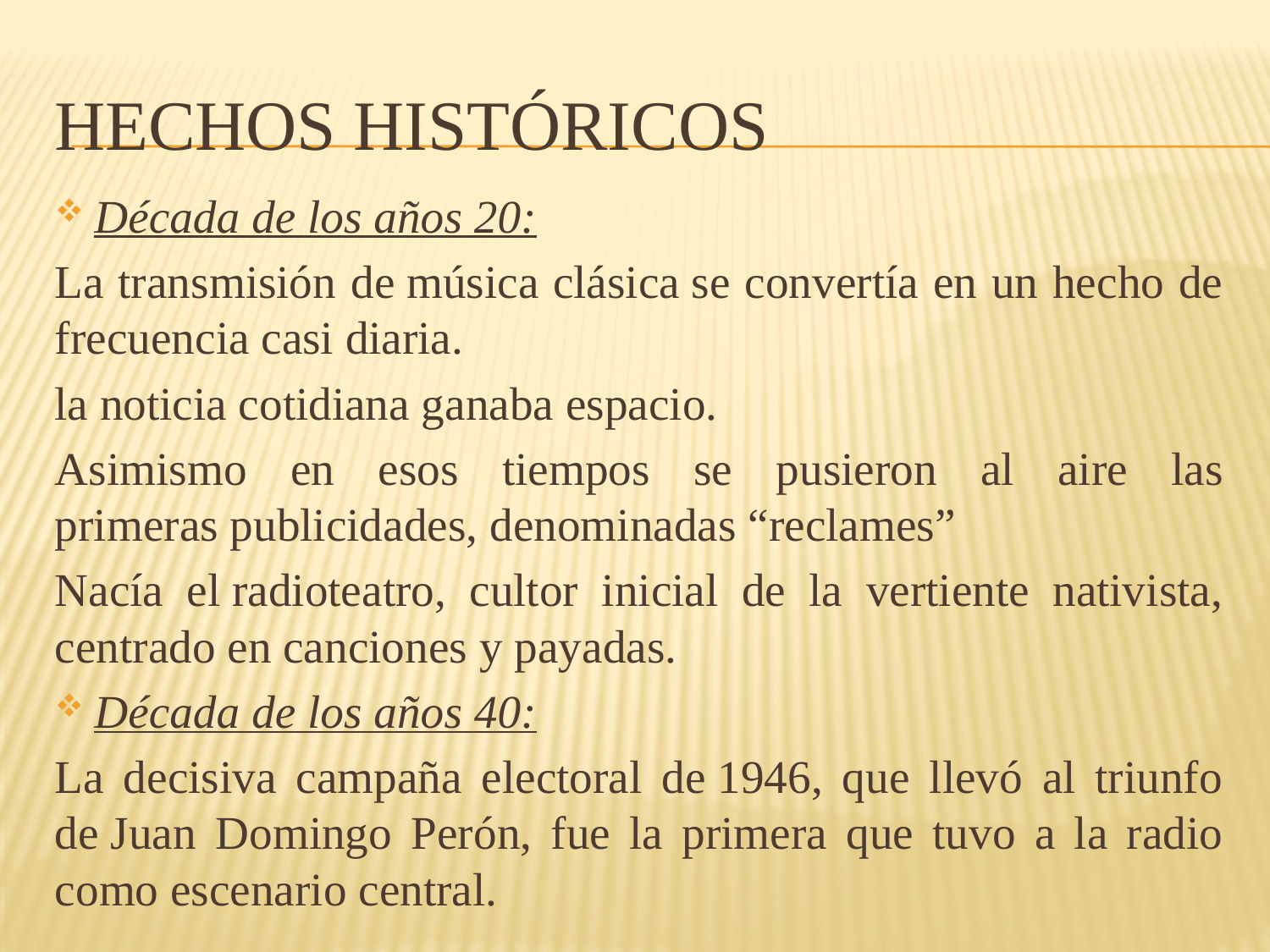

# Hechos Históricos
Década de los años 20:
La transmisión de música clásica se convertía en un hecho de frecuencia casi diaria.
la noticia cotidiana ganaba espacio.
Asimismo en esos tiempos se pusieron al aire las primeras publicidades, denominadas “reclames”
Nacía el radioteatro, cultor inicial de la vertiente nativista, centrado en canciones y payadas.
Década de los años 40:
La decisiva campaña electoral de 1946, que llevó al triunfo de Juan Domingo Perón, fue la primera que tuvo a la radio como escenario central.